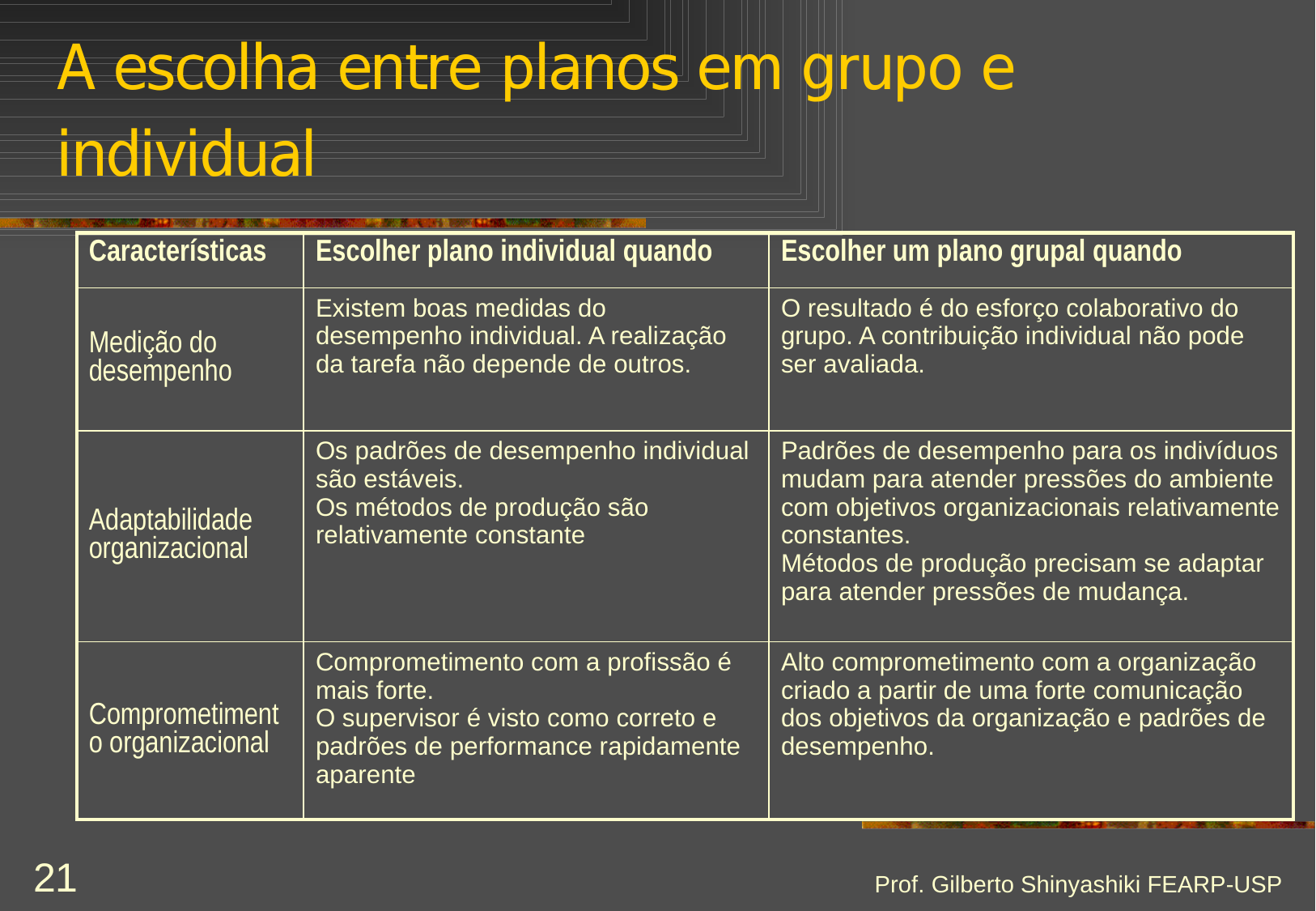

# A escolha entre planos em grupo e individual
| Características | Escolher plano individual quando | Escolher um plano grupal quando |
| --- | --- | --- |
| Medição do desempenho | Existem boas medidas do desempenho individual. A realização da tarefa não depende de outros. | O resultado é do esforço colaborativo do grupo. A contribuição individual não pode ser avaliada. |
| Adaptabilidade organizacional | Os padrões de desempenho individual são estáveis. Os métodos de produção são relativamente constante | Padrões de desempenho para os indivíduos mudam para atender pressões do ambiente com objetivos organizacionais relativamente constantes. Métodos de produção precisam se adaptar para atender pressões de mudança. |
| Comprometimento organizacional | Comprometimento com a profissão é mais forte. O supervisor é visto como correto e padrões de performance rapidamente aparente | Alto comprometimento com a organização criado a partir de uma forte comunicação dos objetivos da organização e padrões de desempenho. |
Prof. Gilberto Shinyashiki FEARP-USP
21